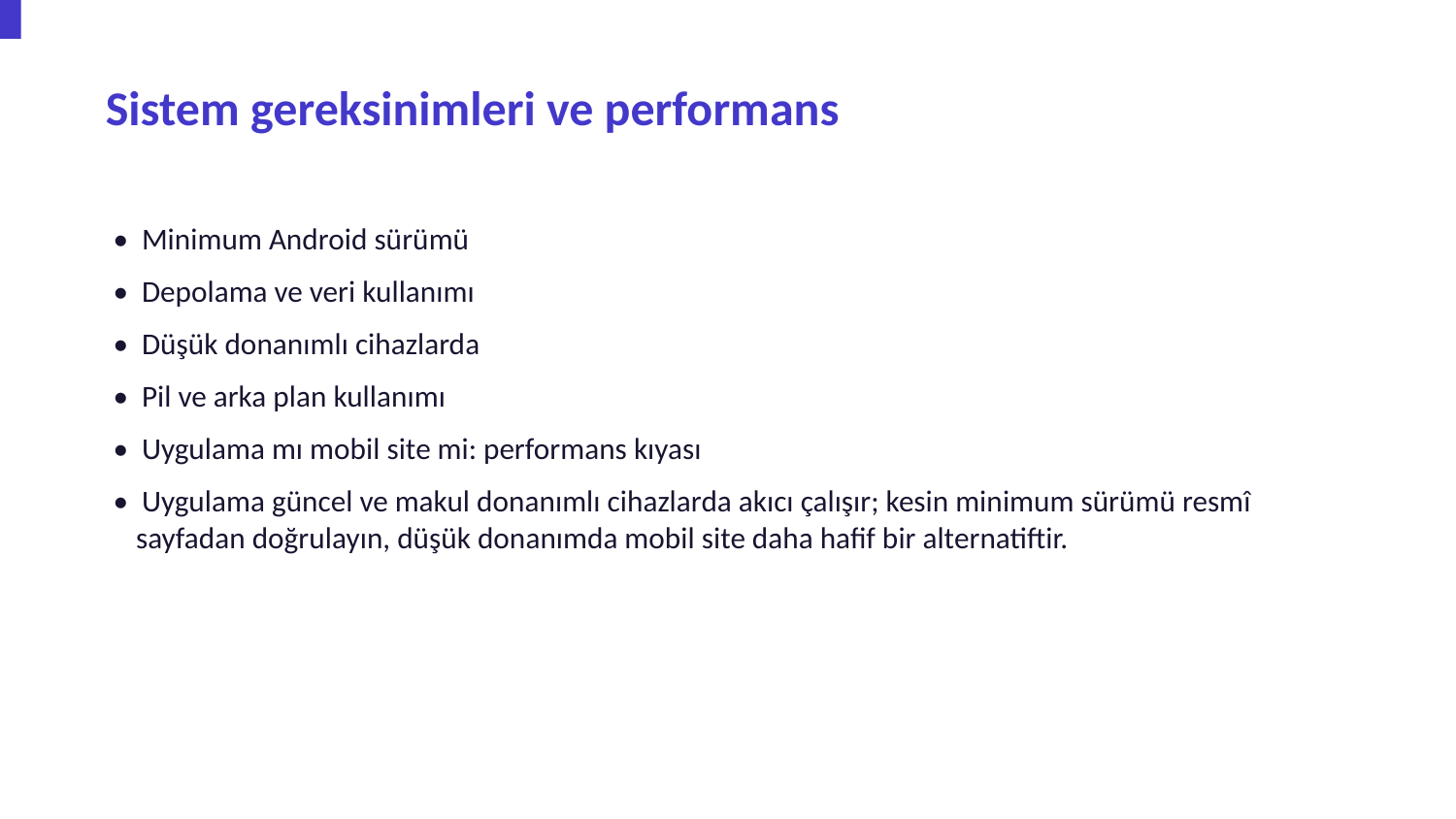

Sistem gereksinimleri ve performans
•  Minimum Android sürümü
•  Depolama ve veri kullanımı
•  Düşük donanımlı cihazlarda
•  Pil ve arka plan kullanımı
•  Uygulama mı mobil site mi: performans kıyası
•  Uygulama güncel ve makul donanımlı cihazlarda akıcı çalışır; kesin minimum sürümü resmî sayfadan doğrulayın, düşük donanımda mobil site daha hafif bir alternatiftir.